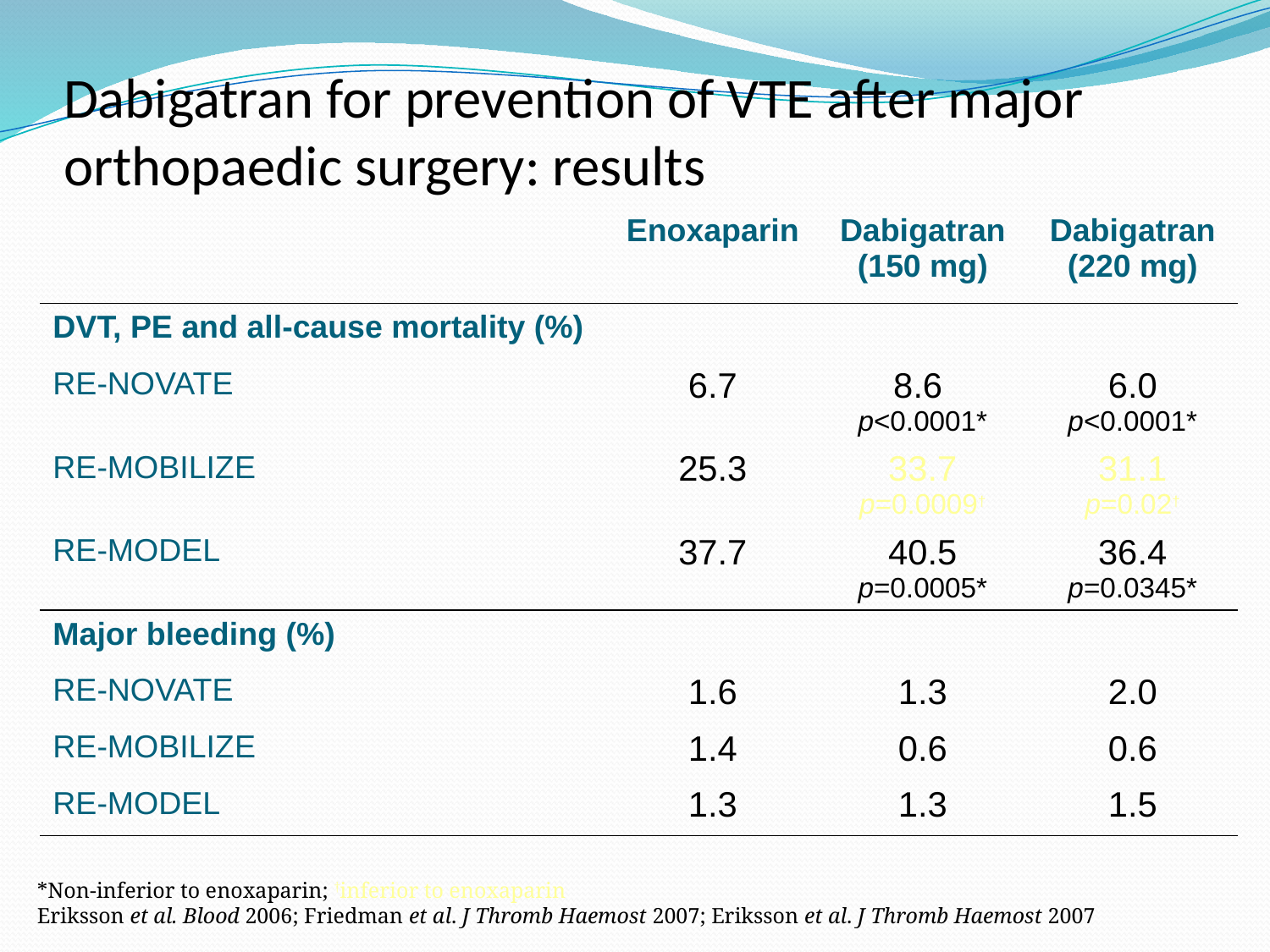

# Dabigatran for prevention of VTE after major orthopaedic surgery: results
|  | Enoxaparin | Dabigatran (150 mg) | Dabigatran (220 mg) |
| --- | --- | --- | --- |
| DVT, PE and all-cause mortality (%) |  |  |  |
| RE-NOVATE | 6.7 | 8.6 p<0.0001\* | 6.0 p<0.0001\* |
| RE-MOBILIZE | 25.3 | 33.7 p=0.0009† | 31.1 p=0.02† |
| RE-MODEL | 37.7 | 40.5 p=0.0005\* | 36.4 p=0.0345\* |
| Major bleeding (%) |  |  |  |
| RE-NOVATE | 1.6 | 1.3 | 2.0 |
| RE-MOBILIZE | 1.4 | 0.6 | 0.6 |
| RE-MODEL | 1.3 | 1.3 | 1.5 |
*Non-inferior to enoxaparin; †inferior to enoxaparin
Eriksson et al. Blood 2006; Friedman et al. J Thromb Haemost 2007; Eriksson et al. J Thromb Haemost 2007